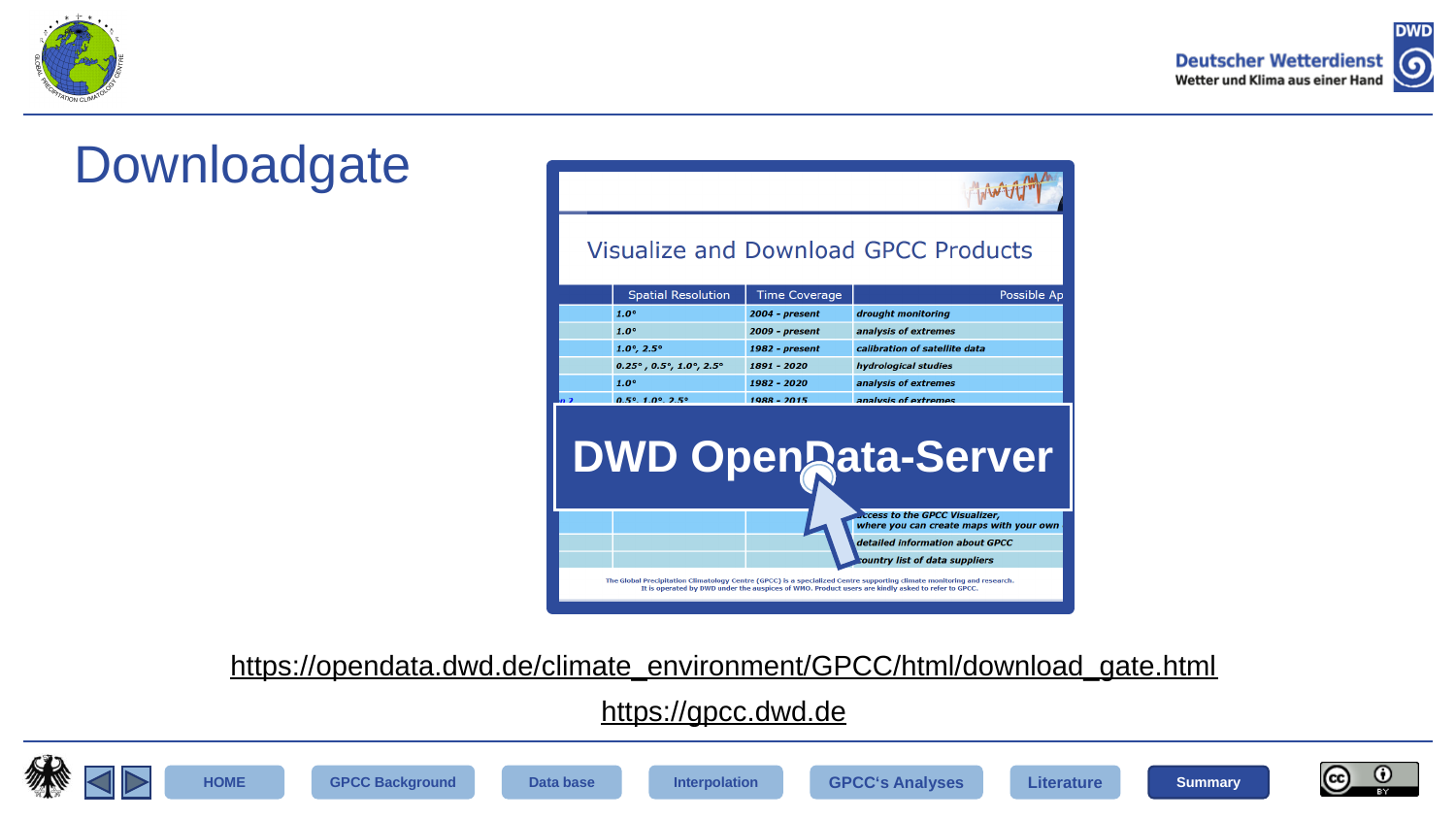

# Downloadgate
DWD OpenData-Server

https://opendata.dwd.de/climate_environment/GPCC/html/download_gate.html
https://gpcc.dwd.de

HOME
GPCC Background
Data base
Interpolation
GPCC‘s Analyses
Literature
Summary